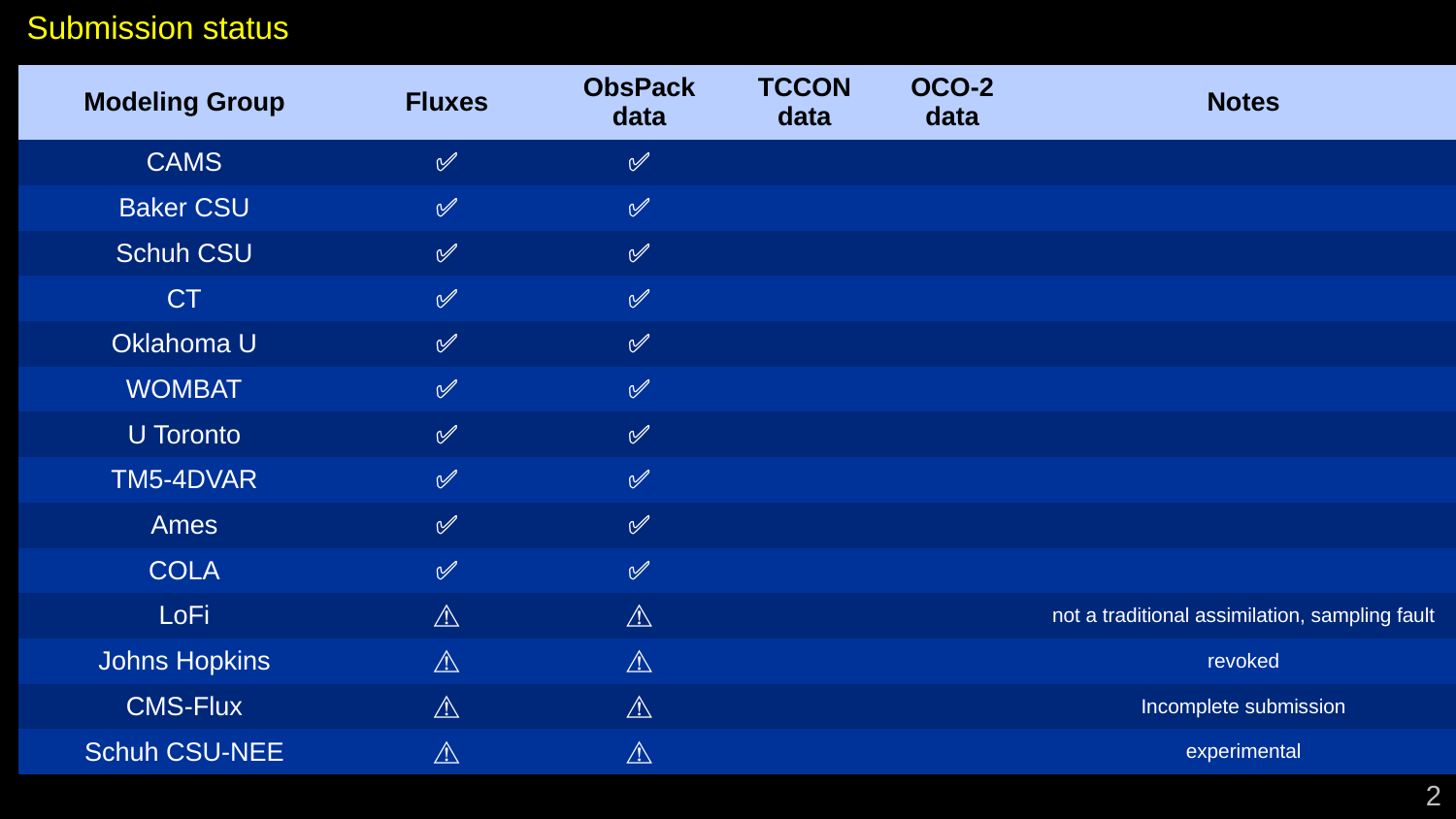

# Submission status
| Modeling Group | Fluxes | ObsPack data | TCCON data | OCO-2 data | Notes |
| --- | --- | --- | --- | --- | --- |
| CAMS | ✅ | ✅ |  |  |  |
| Baker CSU | ✅ | ✅ |  |  |  |
| Schuh CSU | ✅ | ✅ |  |  |  |
| CT | ✅ | ✅ |  |  |  |
| Oklahoma U | ✅ | ✅ |  |  |  |
| WOMBAT | ✅ | ✅ |  |  |  |
| U Toronto | ✅ | ✅ |  |  |  |
| TM5-4DVAR | ✅ | ✅ |  |  |  |
| Ames | ✅ | ✅ |  |  |  |
| COLA | ✅ | ✅ |  |  |  |
| LoFi | ⚠️ | ⚠️ |  |  | not a traditional assimilation, sampling fault |
| Johns Hopkins | ⚠️ | ⚠️ |  |  | revoked |
| CMS-Flux | ⚠️ | ⚠️ |  |  | Incomplete submission |
| Schuh CSU-NEE | ⚠️ | ⚠️ |  |  | experimental |
2